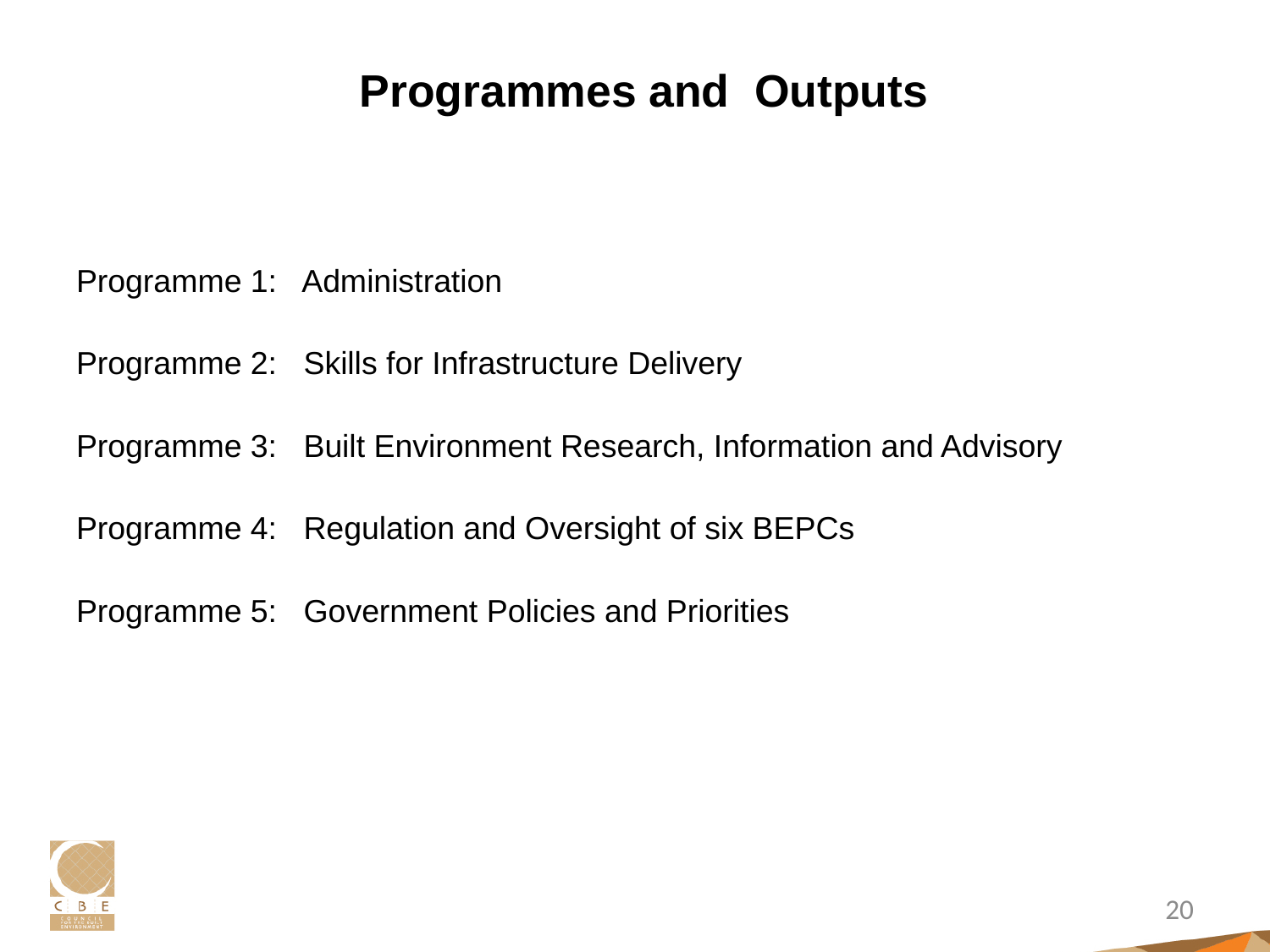

# Programmes and  Outputs
Programme 1:   Administration
Programme 2:   Skills for Infrastructure Delivery
Programme 3:   Built Environment Research, Information and Advisory
Programme 4:   Regulation and Oversight of six BEPCs
Programme 5:   Government Policies and Priorities

20